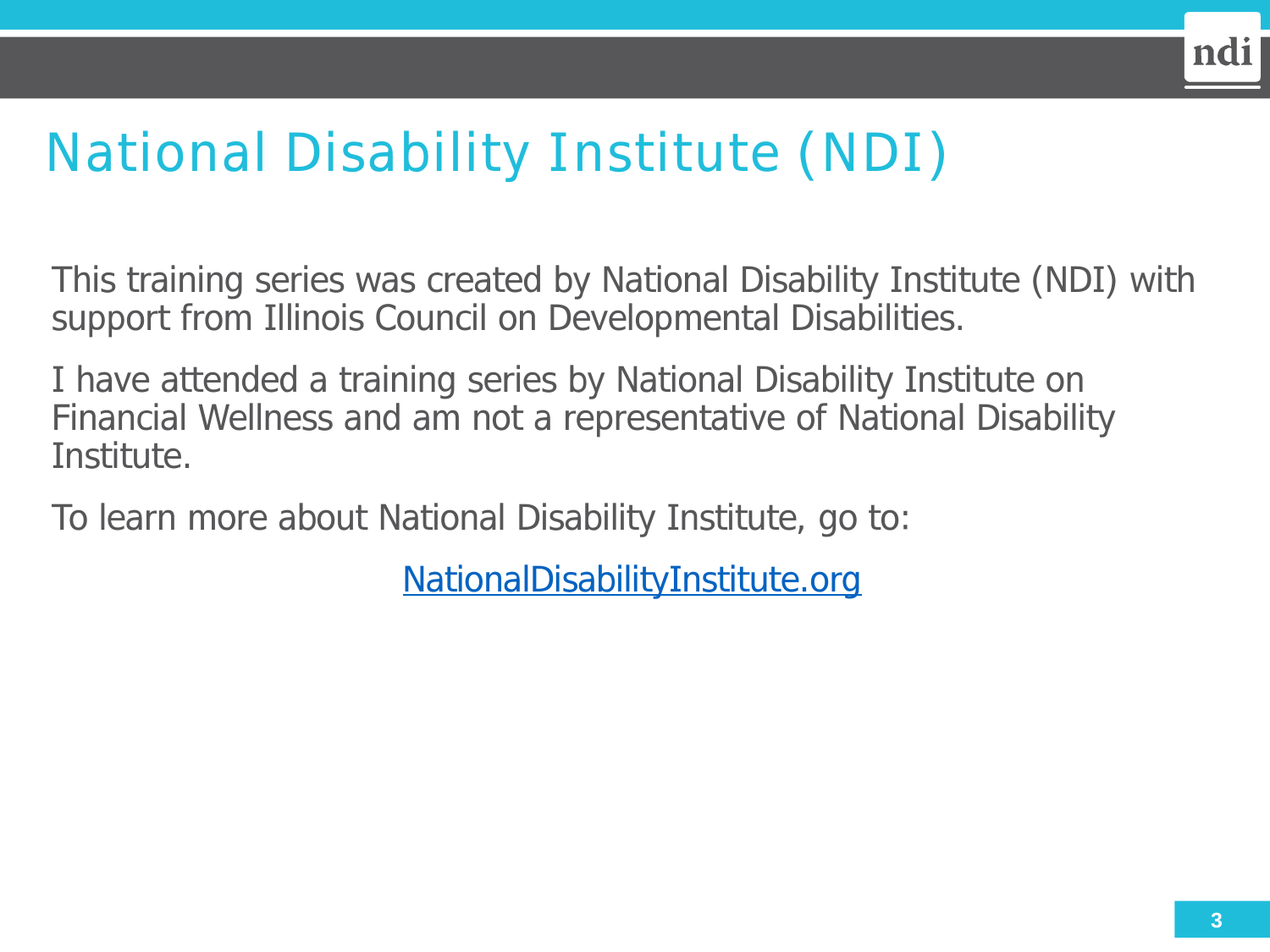

# National Disability Institute (NDI)
This training series was created by National Disability Institute (NDI) with support from Illinois Council on Developmental Disabilities.
I have attended a training series by National Disability Institute on Financial Wellness and am not a representative of National Disability Institute.
To learn more about National Disability Institute, go to:
NationalDisabilityInstitute.org
3